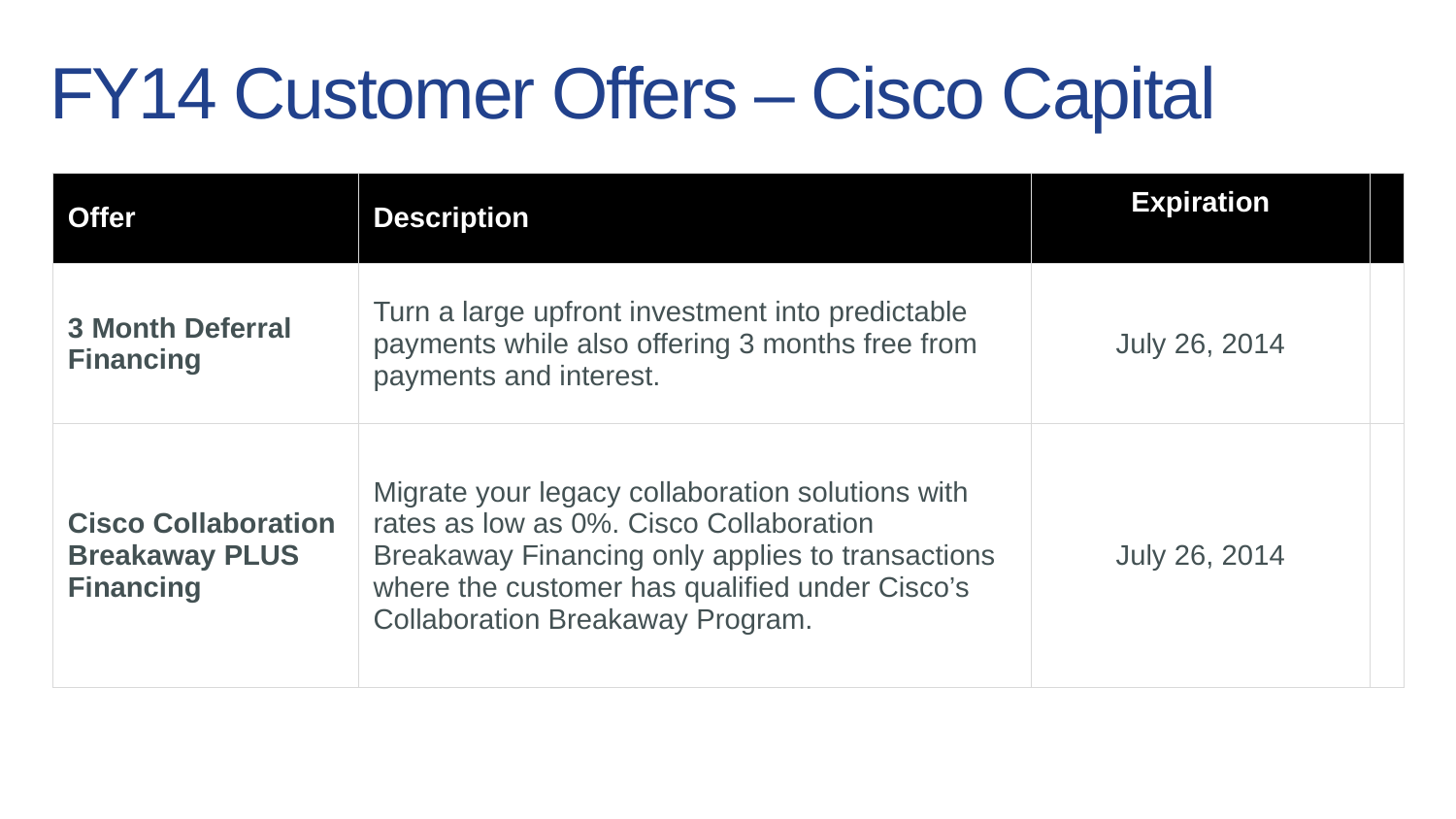

FY14 Customer Offers – Cisco Capital
| Offer | Description | Expiration |  |
| --- | --- | --- | --- |
| 3 Month Deferral Financing | Turn a large upfront investment into predictable payments while also offering 3 months free from payments and interest. | July 26, 2014 |  |
| Cisco Collaboration Breakaway PLUS Financing | Migrate your legacy collaboration solutions with rates as low as 0%. Cisco Collaboration Breakaway Financing only applies to transactions where the customer has qualified under Cisco’s Collaboration Breakaway Program. | July 26, 2014 |  |